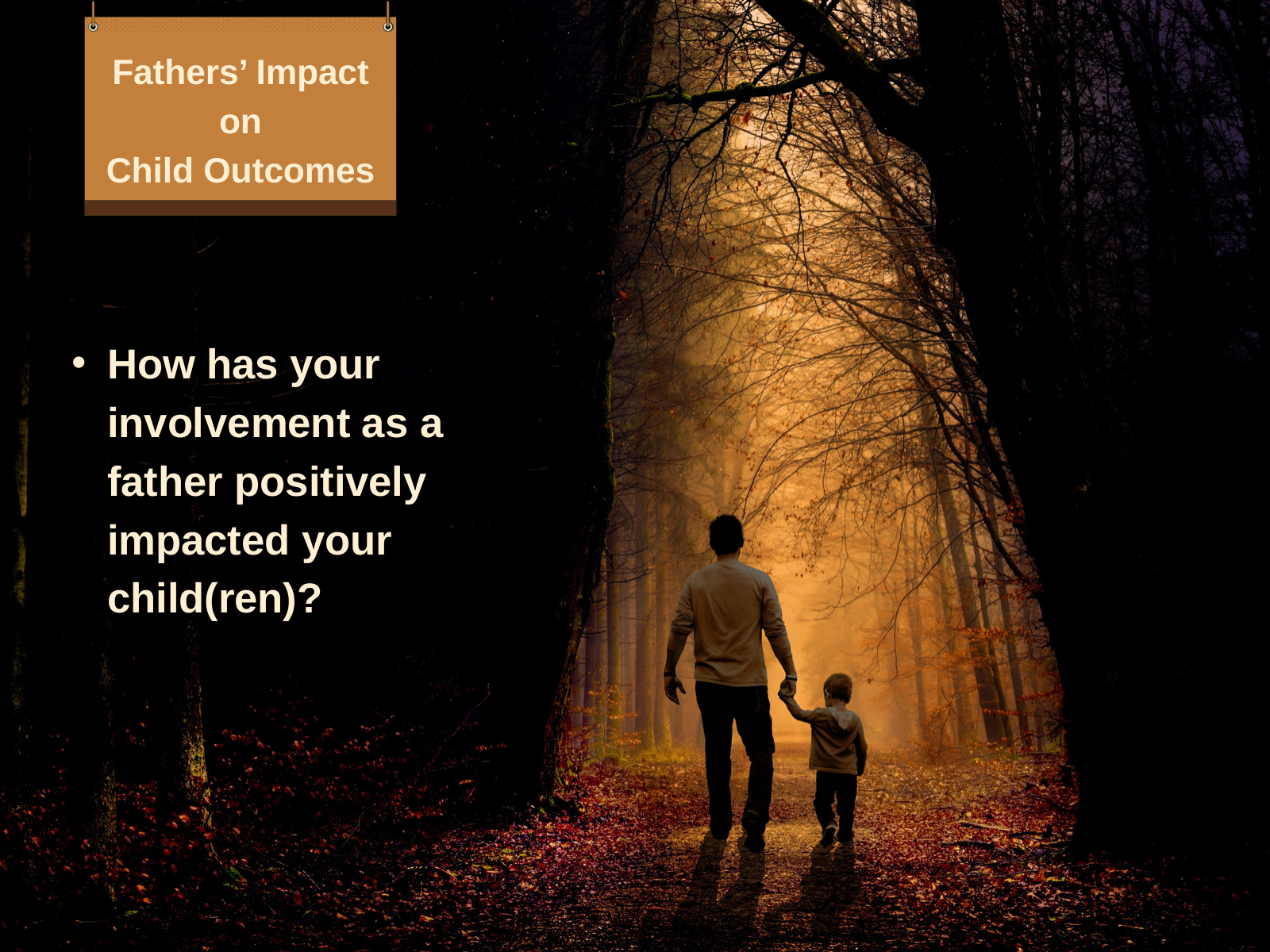

Fathers’ Impact
 on
Child Outcomes
How has your involvement as a father positively impacted your child(ren)?